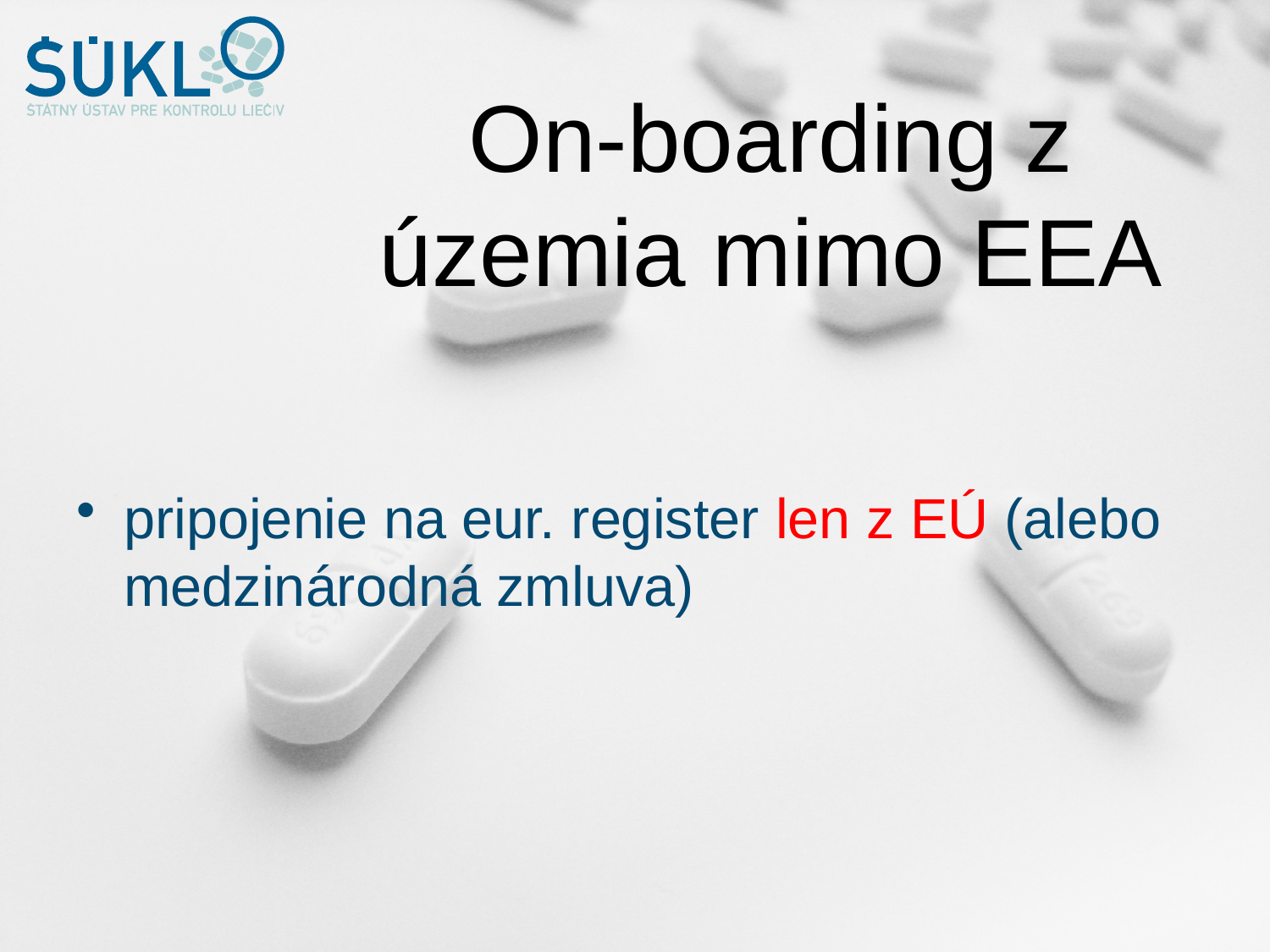

# On-boarding z územia mimo EEA
pripojenie na eur. register len z EÚ (alebo medzinárodná zmluva)